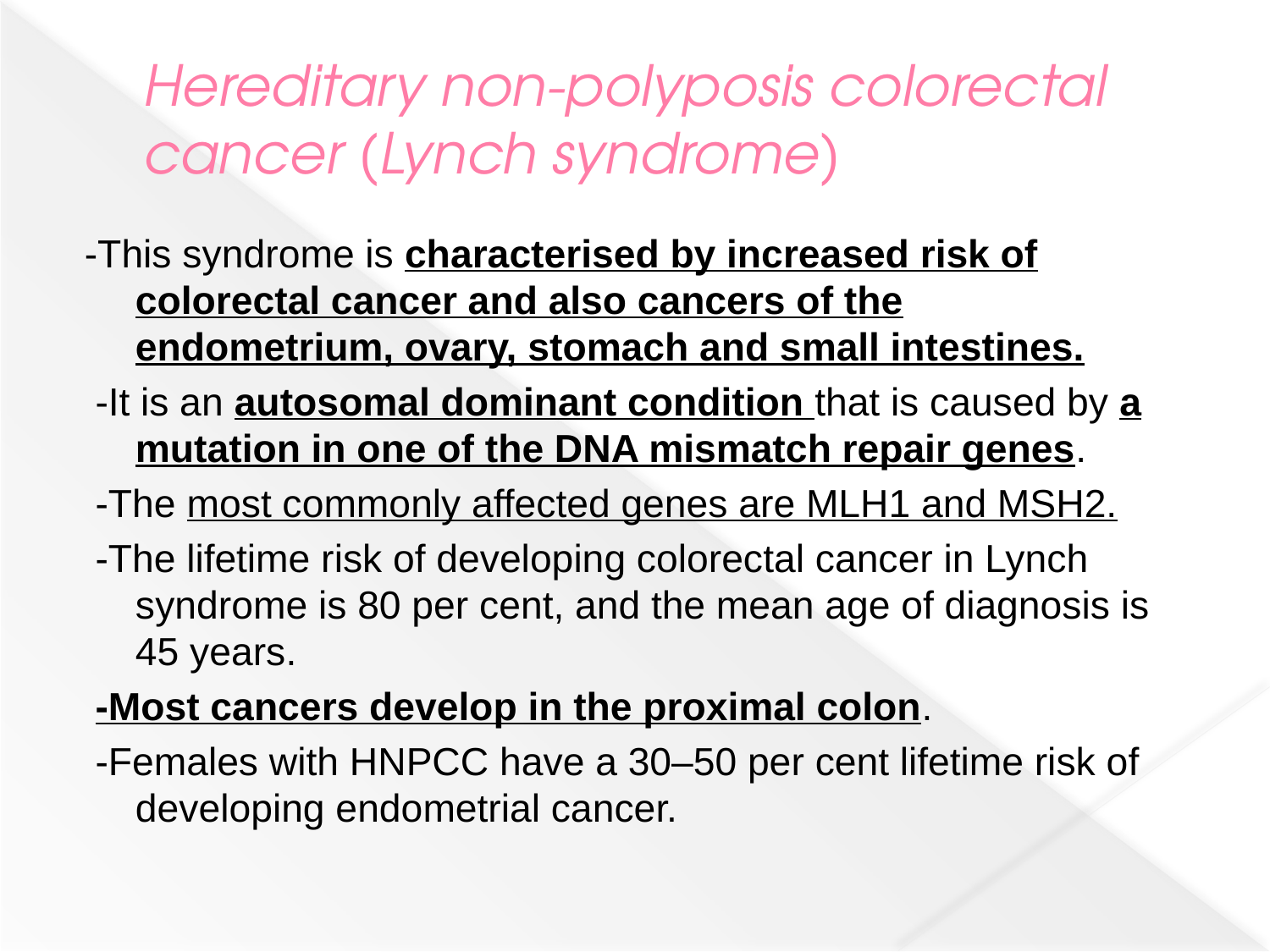

# Hereditary non-polyposis colorectal cancer (Lynch syndrome)
-This syndrome is characterised by increased risk of colorectal cancer and also cancers of the endometrium, ovary, stomach and small intestines.
 -It is an autosomal dominant condition that is caused by a mutation in one of the DNA mismatch repair genes.
 -The most commonly affected genes are MLH1 and MSH2.
 -The lifetime risk of developing colorectal cancer in Lynch syndrome is 80 per cent, and the mean age of diagnosis is 45 years.
 -Most cancers develop in the proximal colon.
 -Females with HNPCC have a 30–50 per cent lifetime risk of developing endometrial cancer.